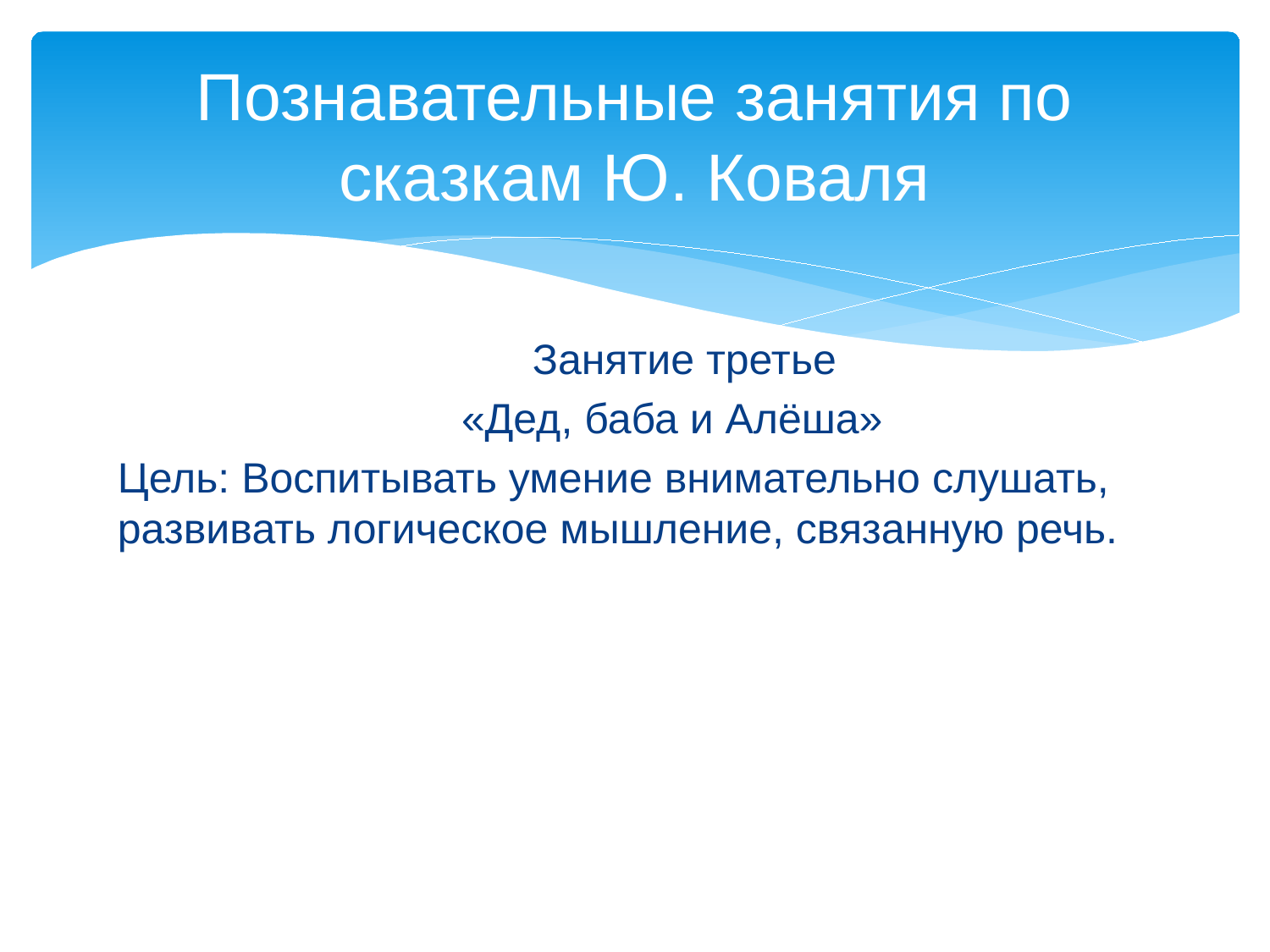

# Познавательные занятия по сказкам Ю. Коваля
                                   Занятие третье
                             «Дед, баба и Алёша»
Цель: Воспитывать умение внимательно слушать, развивать логическое мышление, связанную речь.